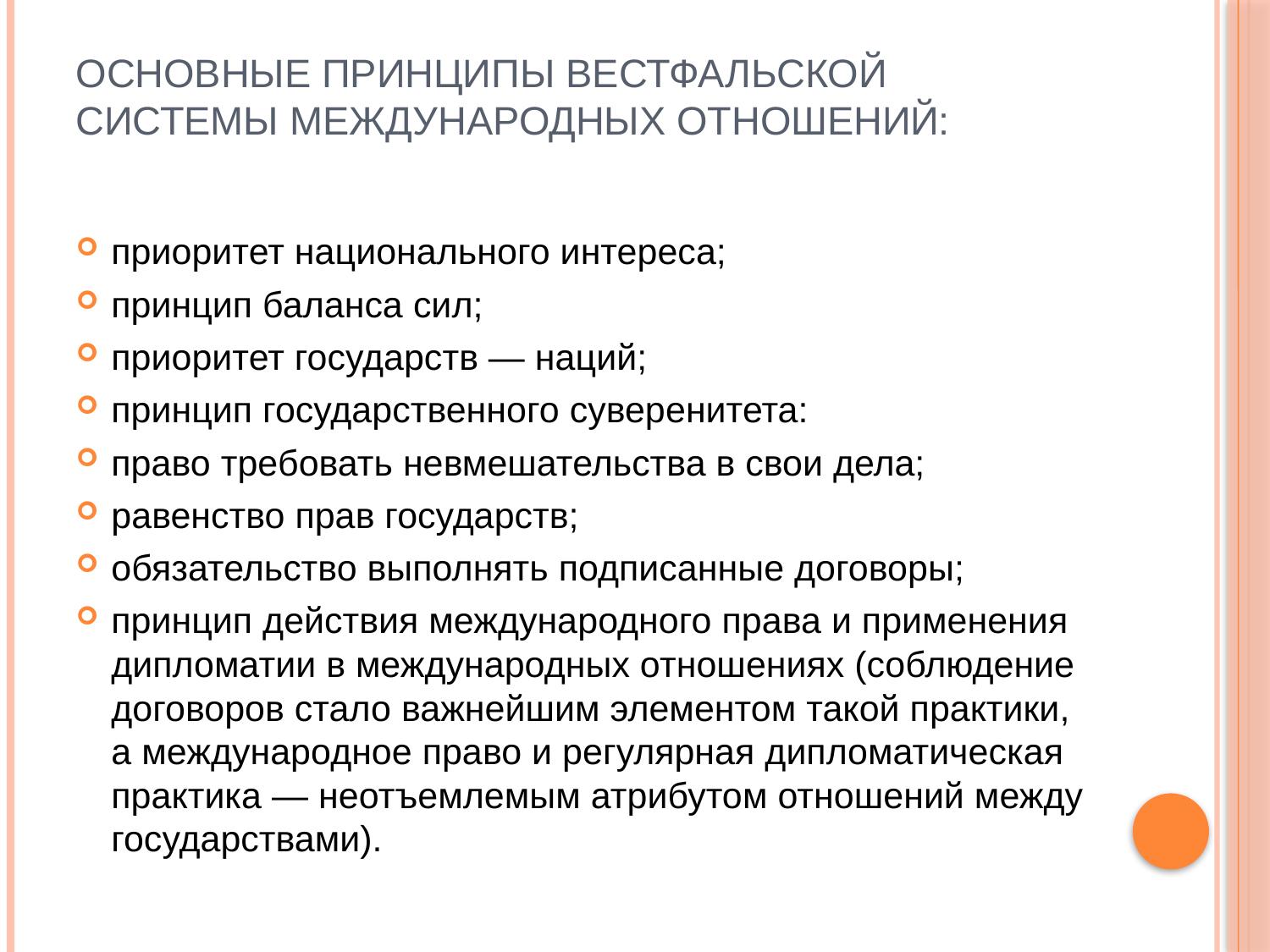

# Основные принципы Вестфальской системы международных отношений:
приоритет национального интереса;
принцип баланса сил;
приоритет государств — наций;
принцип государственного суверенитета:
право требовать невмешательства в свои дела;
равенство прав государств;
обязательство выполнять подписанные договоры;
принцип действия международного права и применения дипломатии в международных отношениях (соблюдение договоров стало важнейшим элементом такой практики, а международное право и регулярная дипломатическая практика — неотъемлемым атрибутом отношений между государствами).